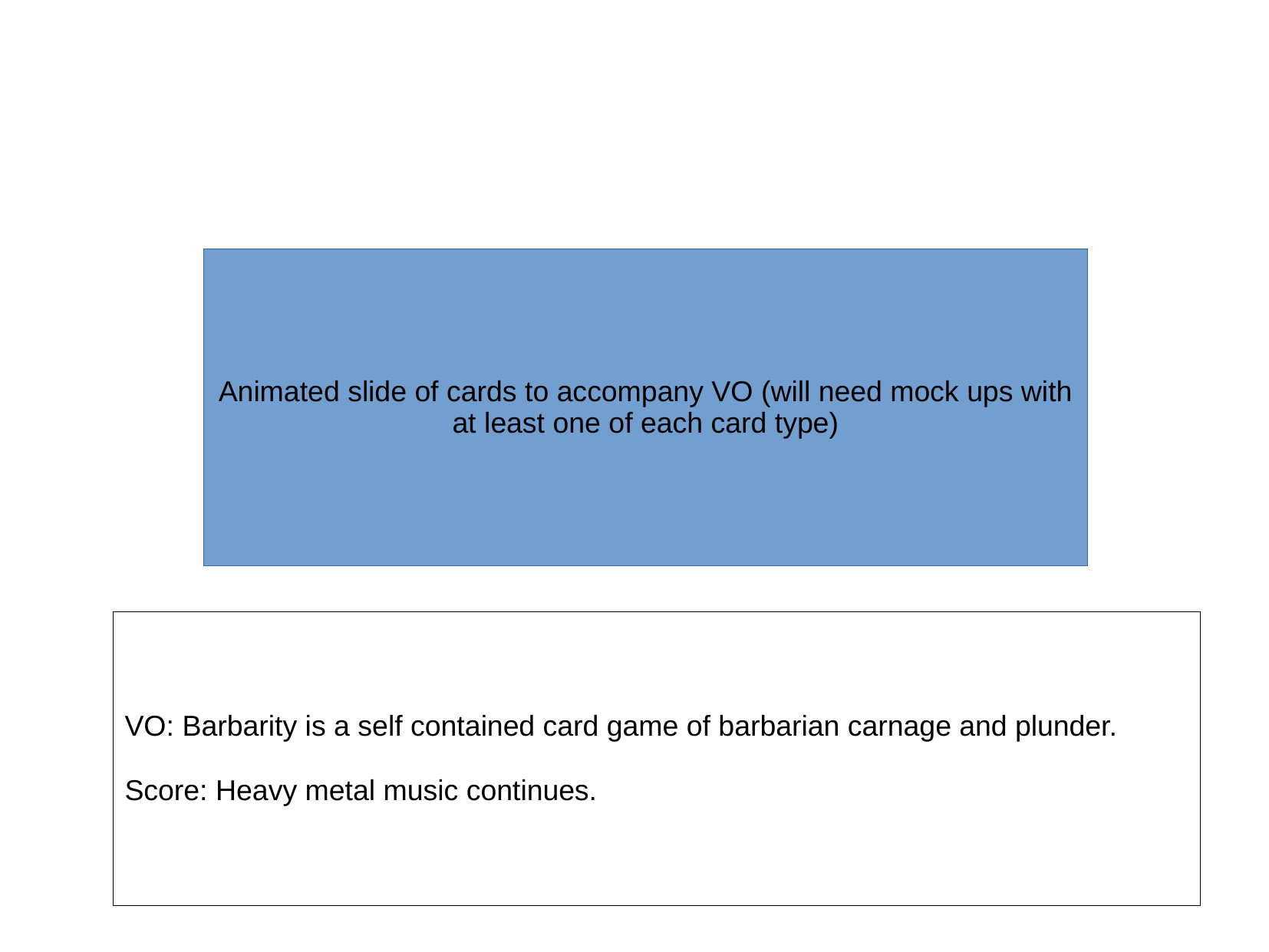

Animated slide of cards to accompany VO (will need mock ups with at least one of each card type)
VO: Barbarity is a self contained card game of barbarian carnage and plunder.

Score: Heavy metal music continues.